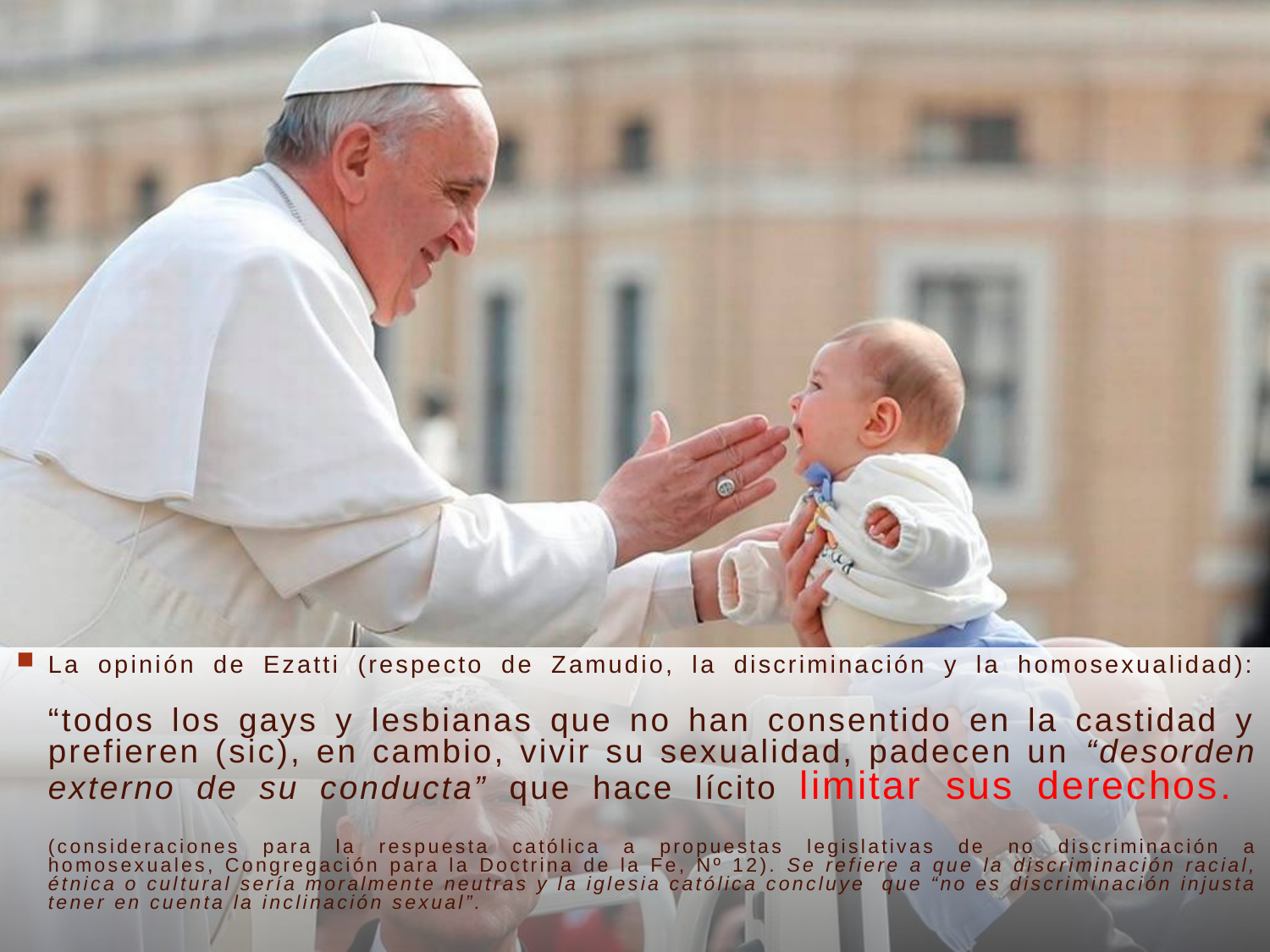

#
La opinión de Ezatti (respecto de Zamudio, la discriminación y la homosexualidad):
“todos los gays y lesbianas que no han consentido en la castidad y prefieren (sic), en cambio, vivir su sexualidad, padecen un “desorden externo de su conducta” que hace lícito limitar sus derechos.
(consideraciones para la respuesta católica a propuestas legislativas de no discriminación a homosexuales, Congregación para la Doctrina de la Fe, Nº 12). Se refiere a que la discriminación racial, étnica o cultural sería moralmente neutras y la iglesia católica concluye  que “no es discriminación injusta tener en cuenta la inclinación sexual”.